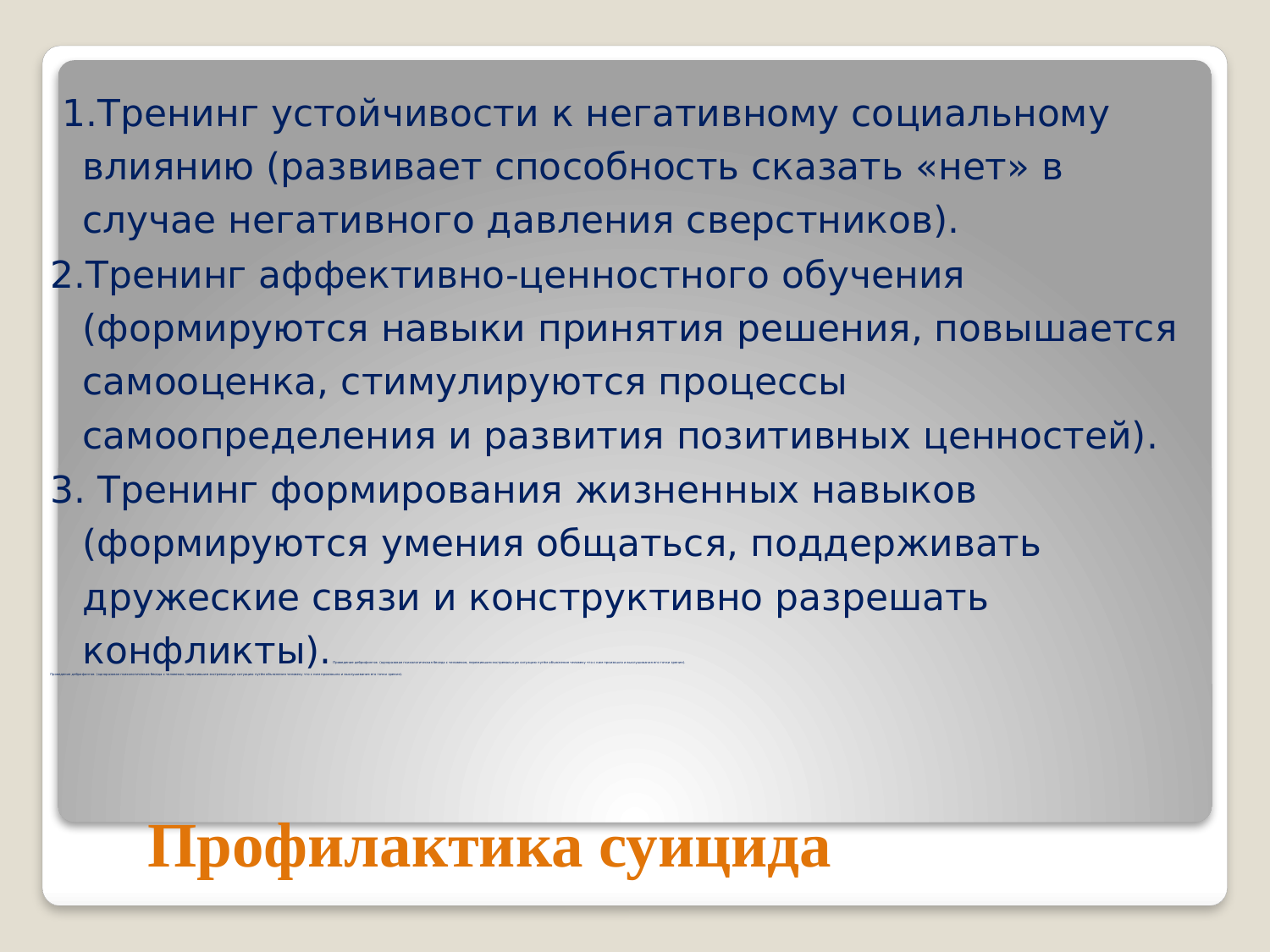

1.Тренинг устойчивости к негативному социальному влиянию (развивает способность сказать «нет» в случае негативного давления сверстников).
2.Тренинг аффективно-ценностного обучения (формируются навыки принятия решения, повышается самооценка, стимулируются процессы самоопределения и развития позитивных ценностей).
3. Тренинг формирования жизненных навыков (формируются умения общаться, поддерживать дружеские связи и конструктивно разрешать конфликты). Проведение дебрифингов  (одноразовая психологическая беседа с человеком, пережившим экстремальную ситуацию путём объяснения человеку что с ним произошло и выслушивания его точки зрения).
Проведение дебрифингов  (одноразовая психологическая беседа с человеком, пережившим экстремальную ситуацию путём объяснения человеку что с ним произошло и выслушивания его точки зрения).

# Профилактика суицида